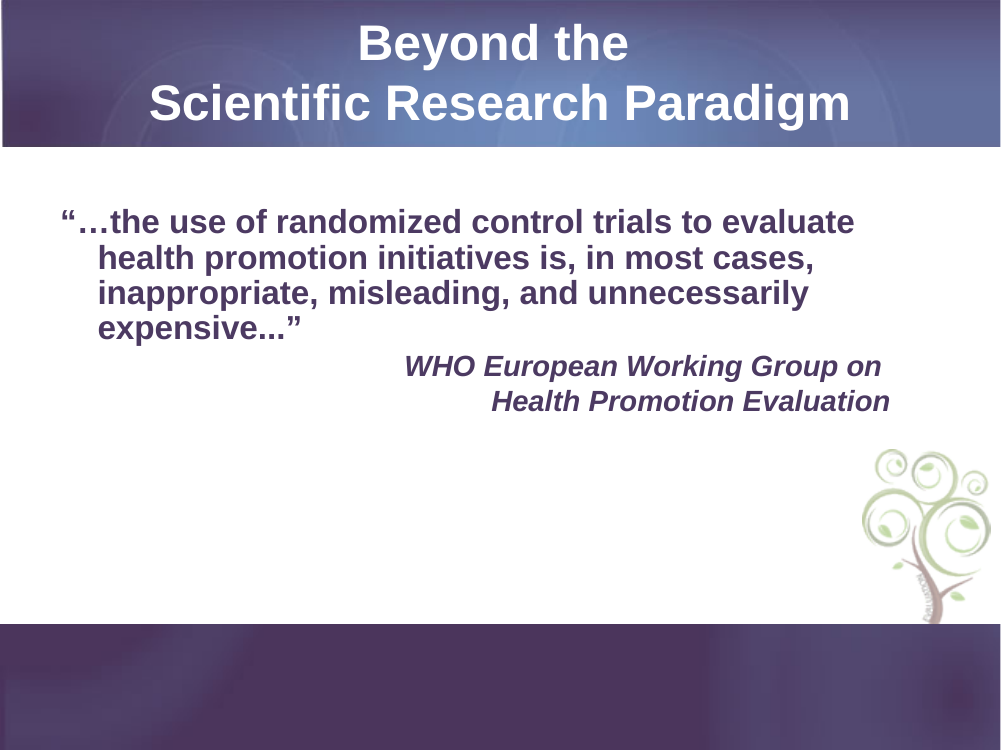

# Beyond the Scientific Research Paradigm
“…the use of randomized control trials to evaluate health promotion initiatives is, in most cases, inappropriate, misleading, and unnecessarily expensive...”
WHO European Working Group on
Health Promotion Evaluation